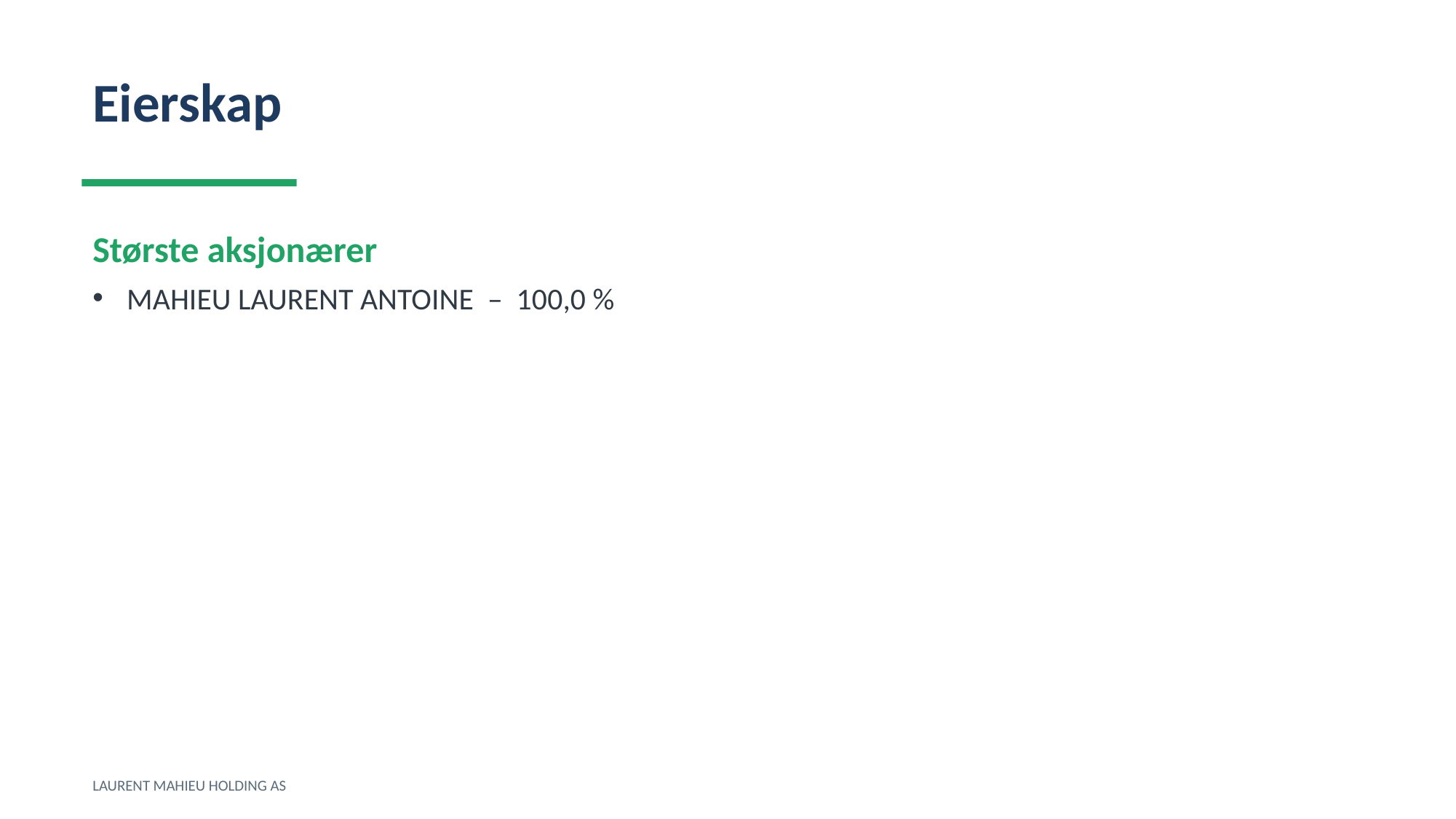

Eierskap

Største aksjonærer
MAHIEU LAURENT ANTOINE  –  100,0 %
LAURENT MAHIEU HOLDING AS